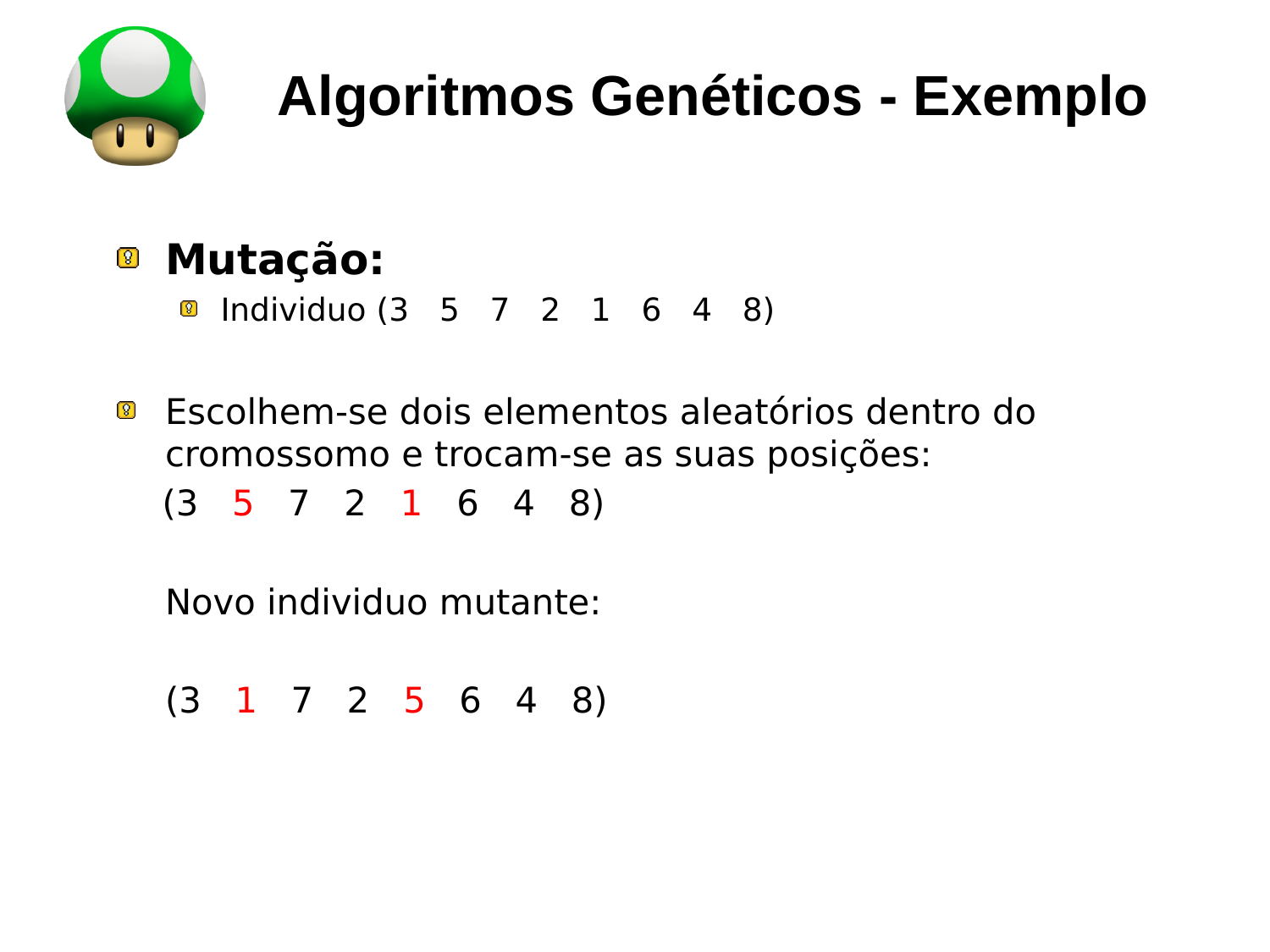

# Algoritmos Genéticos - Exemplo
Mutação:
Individuo (3   5   7   2   1   6   4   8)

Escolhem-se dois elementos aleatórios dentro do cromossomo e trocam-se as suas posições:
    (3   5   7   2   1   6   4   8)

	Novo individuo mutante:

	(3   1   7   2   5   6   4   8)